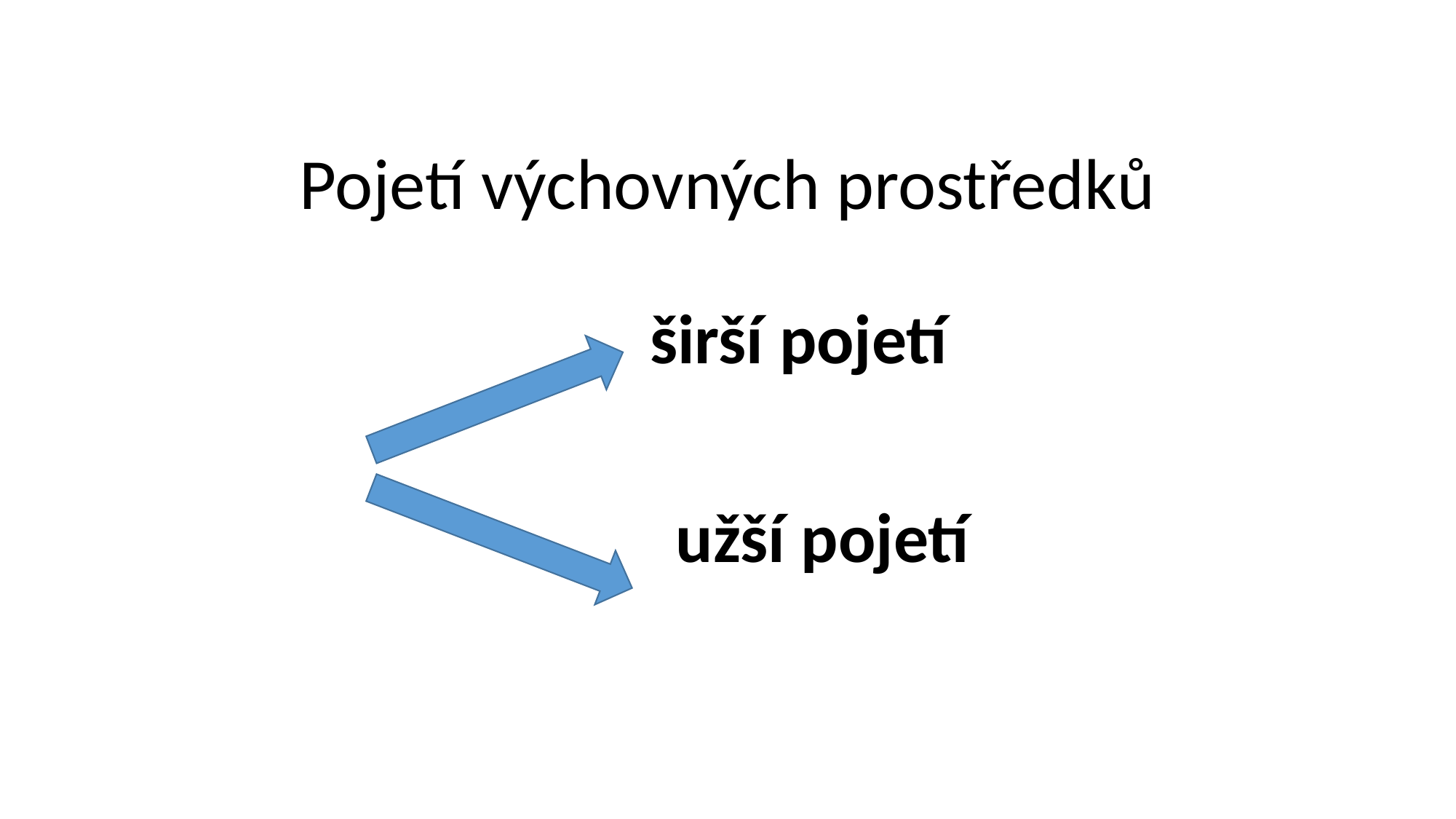

# Pojetí výchovných prostředků

          širší pojetí

            užší pojetí